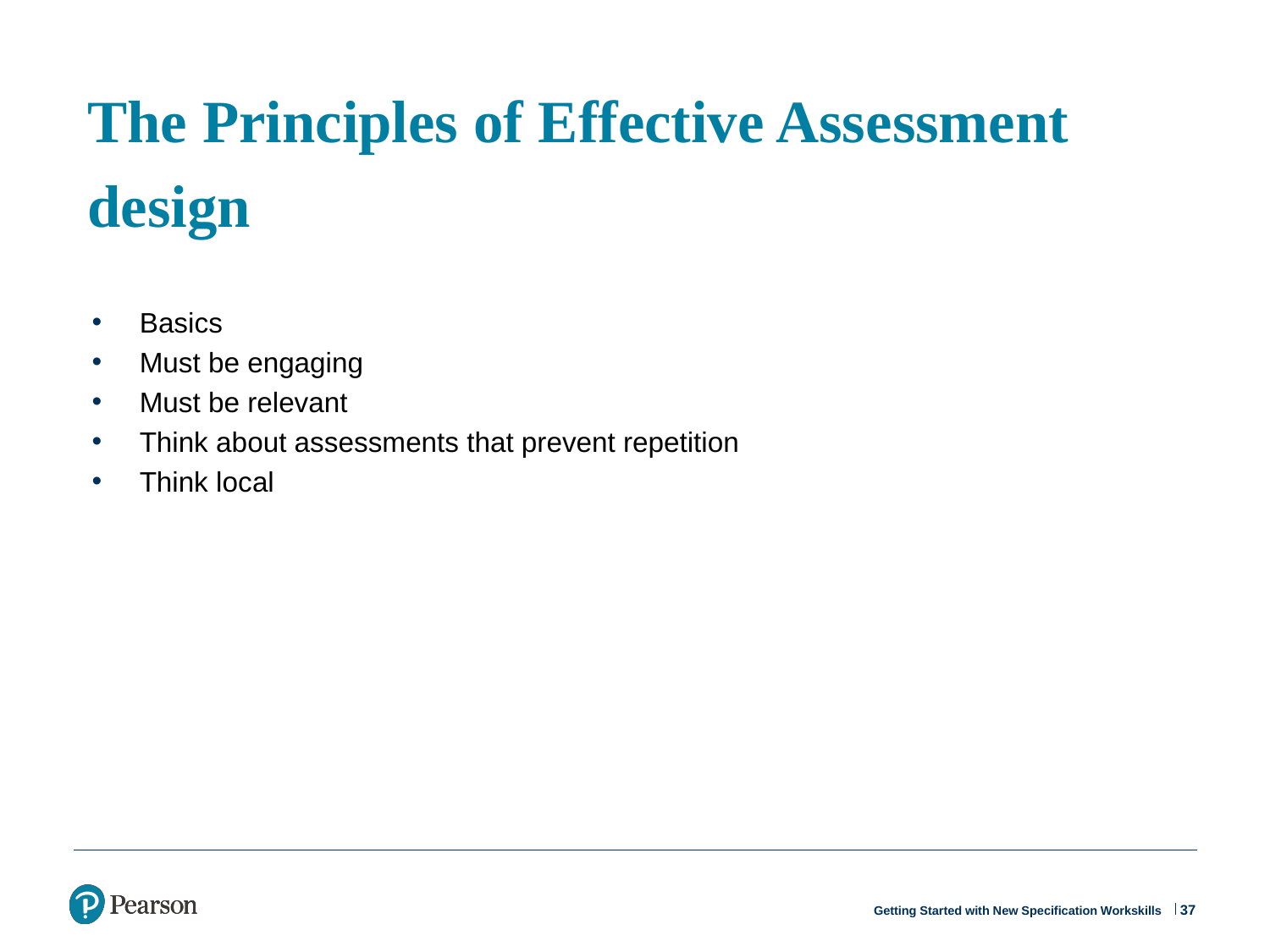

# The Principles of Effective Assessment design
Basics
Must be engaging
Must be relevant
Think about assessments that prevent repetition
Think local

37
Getting Started with New Specification Workskills